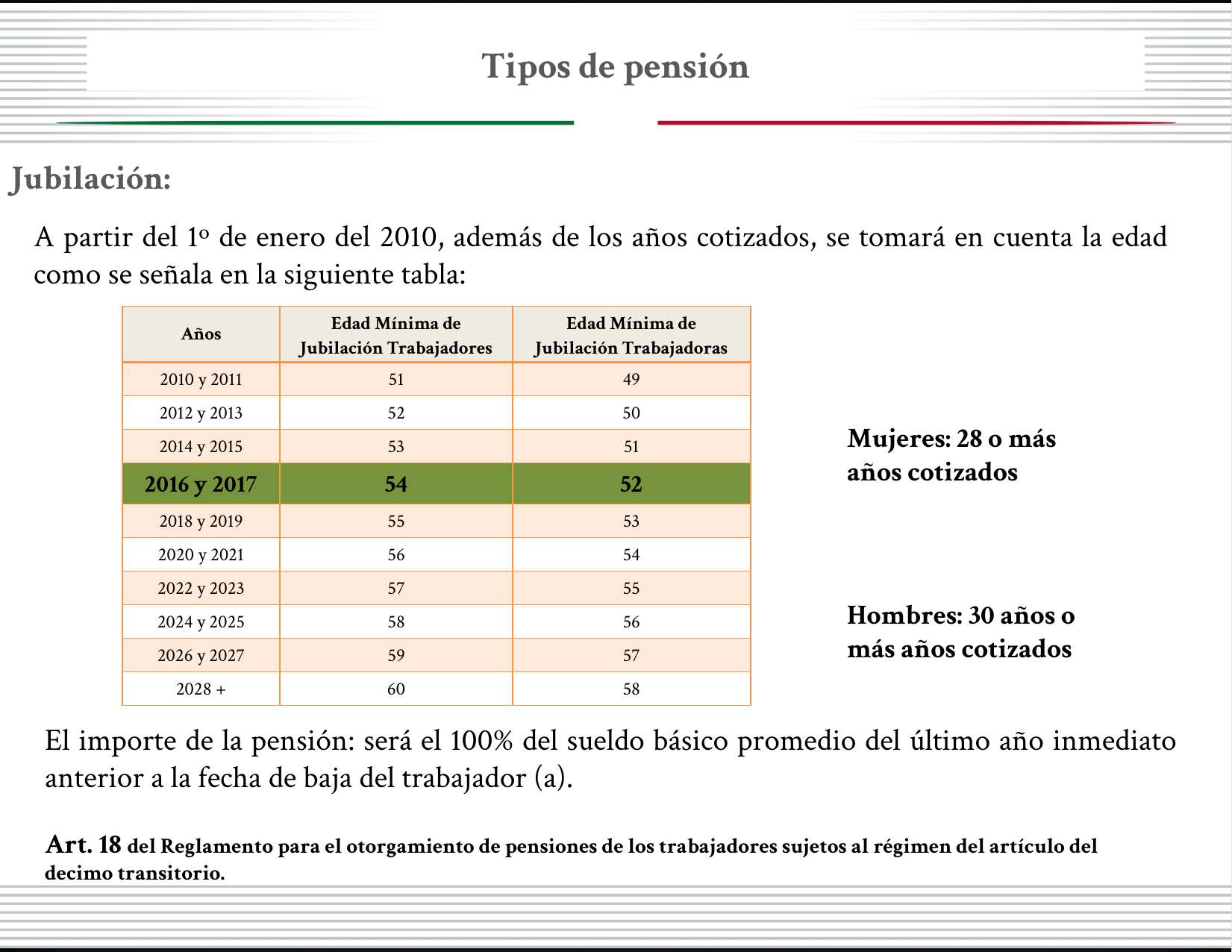

Tipos de pensión
Subdirección de Pensiones
Jubilación:
	A partir del 1º de enero del 2010, además de los años cotizados, se tomará en cuenta la edad como se señala en la siguiente tabla:

| Años | Edad Mínima de Jubilación Trabajadores | Edad Mínima de Jubilación Trabajadoras |
| --- | --- | --- |
| 2010 y 2011 | 51 | 49 |
| 2012 y 2013 | 52 | 50 |
| 2014 y 2015 | 53 | 51 |
| 2016 y 2017 | 54 | 52 |
| 2018 y 2019 | 55 | 53 |
| 2020 y 2021 | 56 | 54 |
| 2022 y 2023 | 57 | 55 |
| 2024 y 2025 | 58 | 56 |
| 2026 y 2027 | 59 | 57 |
| 2028 + | 60 | 58 |
Mujeres: 28 o más años cotizados
Hombres: 30 años o más años cotizados
El importe de la pensión: será el 100% del sueldo básico promedio del último año inmediato anterior a la fecha de baja del trabajador (a).
Art. 18 del Reglamento para el otorgamiento de pensiones de los trabajadores sujetos al régimen del artículo del decimo transitorio.